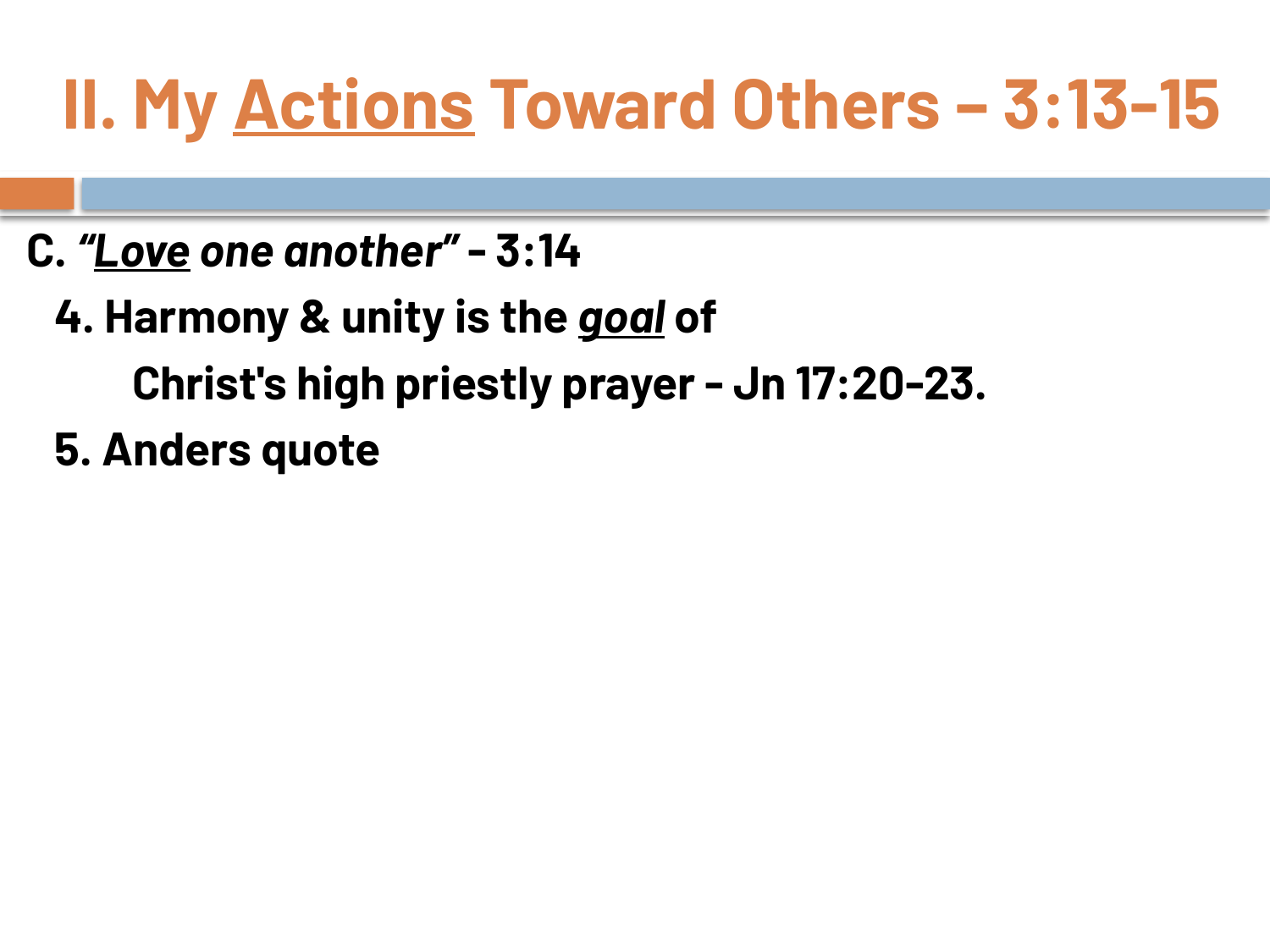

# II. My Actions Toward Others – 3:13-15
C. “Love one another” - 3:14
   4. Harmony & unity is the goal of
	Christ's high priestly prayer - Jn 17:20-23.
   5. Anders quote